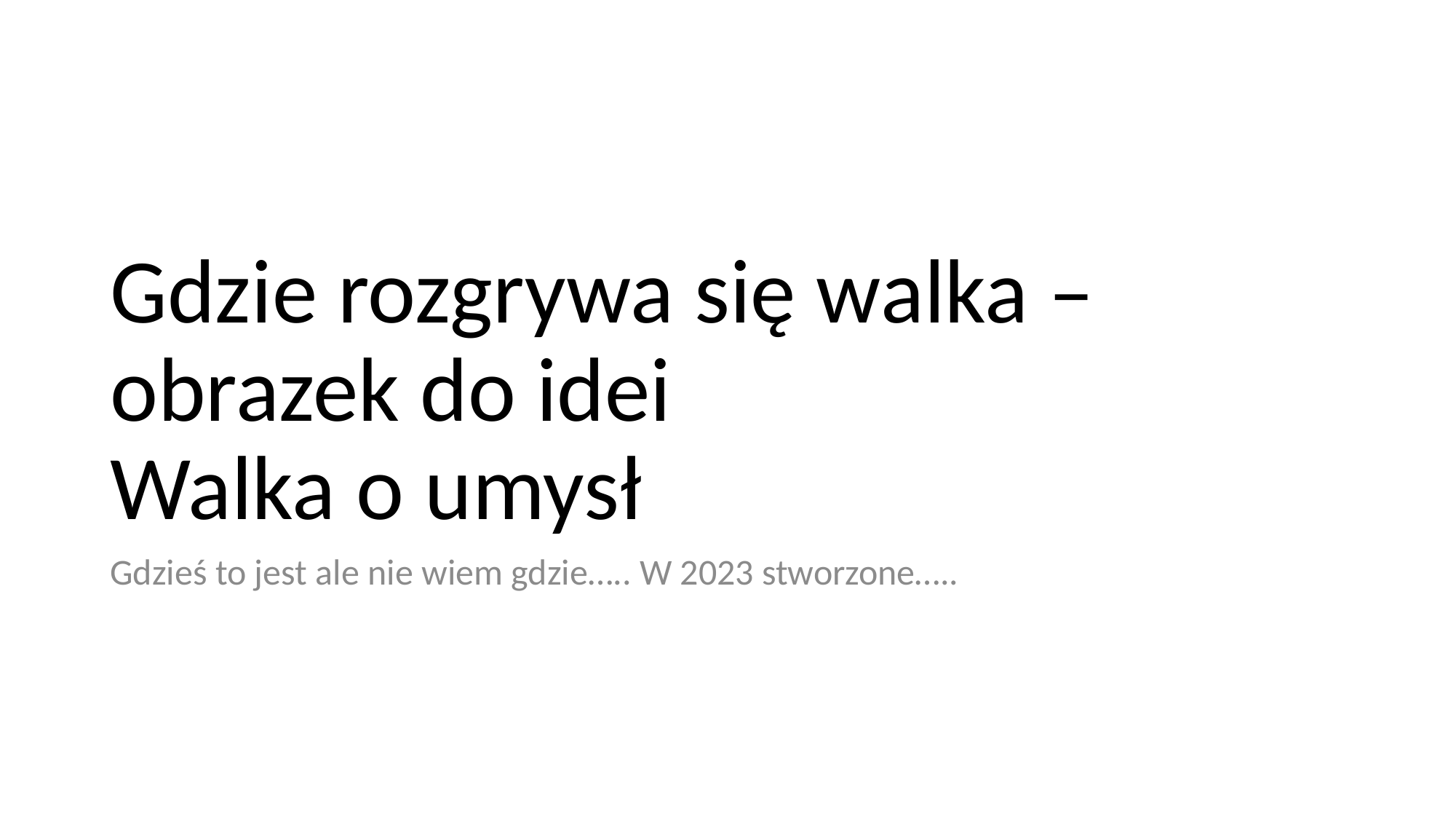

# Gdzie rozgrywa się walka – obrazek do idei Walka o umysł
Gdzieś to jest ale nie wiem gdzie….. W 2023 stworzone…..